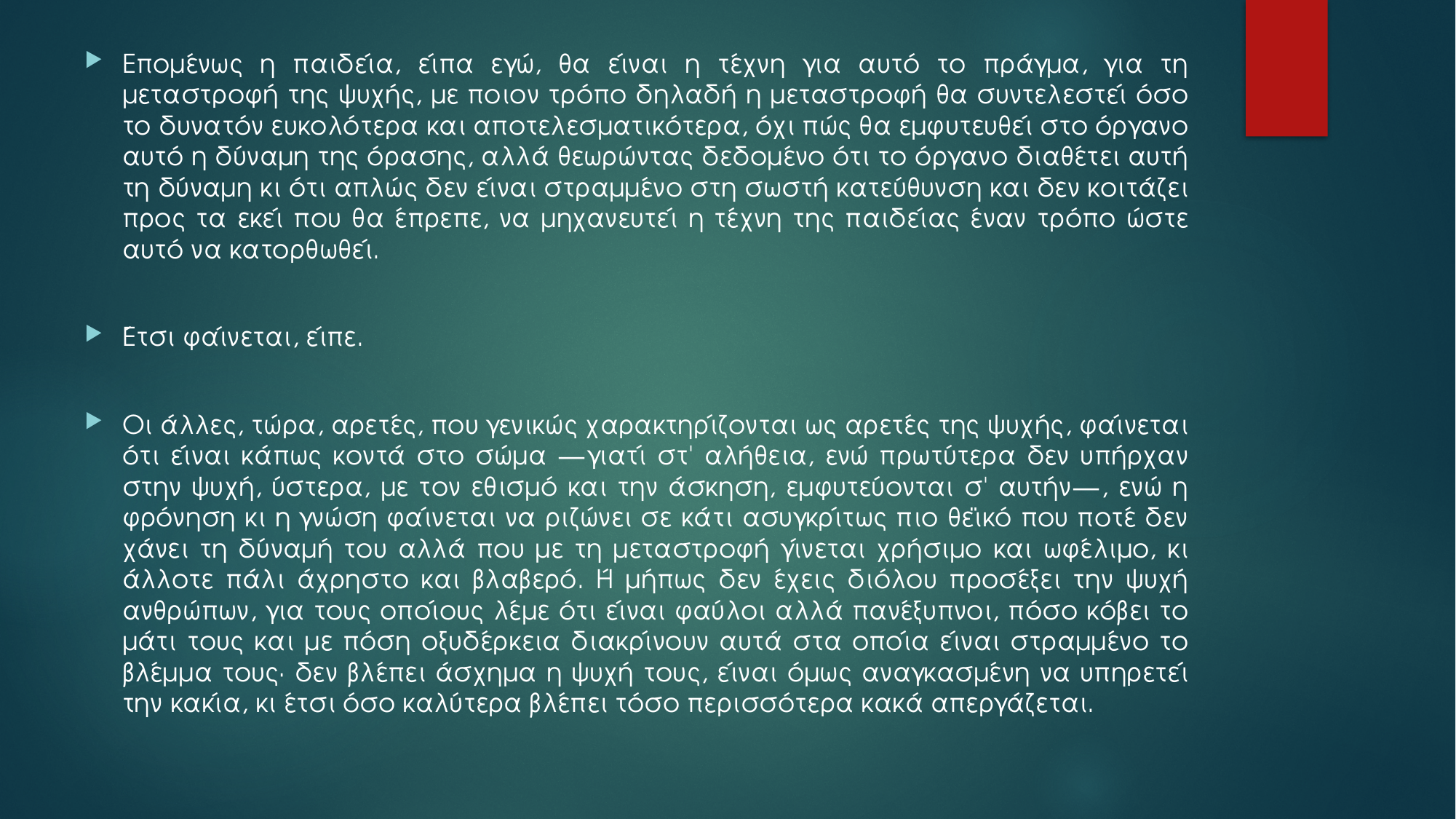

Επομένως η παιδεία, είπα εγώ, θα είναι η τέχνη για αυτό το πράγμα, για τη μεταστροφή της ψυχής, με ποιον τρόπο δηλαδή η μεταστροφή θα συντελεστεί όσο το δυνατόν ευκολότερα και αποτελεσματικότερα, όχι πώς θα εμφυτευθεί στο όργανο αυτό η δύναμη της όρασης, αλλά θεωρώντας δεδομένο ότι το όργανο διαθέτει αυτή τη δύναμη κι ότι απλώς δεν είναι στραμμένο στη σωστή κατεύθυνση και δεν κοιτάζει προς τα εκεί που θα έπρεπε, να μηχανευτεί η τέχνη της παιδείας έναν τρόπο ώστε αυτό να κατορθωθεί.

Έτσι φαίνεται, είπε.

Οι άλλες, τώρα, αρετές, που γενικώς χαρακτηρίζονται ως αρετές της ψυχής, φαίνεται ότι είναι κάπως κοντά στο σώμα ―γιατί στ' αλήθεια, ενώ πρωτύτερα δεν υπήρχαν στην ψυχή, ύστερα, με τον εθισμό και την άσκηση, εμφυτεύονται σ' αυτήν―, ενώ η φρόνηση κι η γνώση φαίνεται να ριζώνει σε κάτι ασυγκρίτως πιο θεϊκό που ποτέ δεν χάνει τη δύναμή του αλλά που με τη μεταστροφή γίνεται χρήσιμο και ωφέλιμο, κι άλλοτε πάλι άχρηστο και βλαβερό. Ή μήπως δεν έχεις διόλου προσέξει την ψυχή ανθρώπων, για τους οποίους λέμε ότι είναι φαύλοι αλλά πανέξυπνοι, πόσο κόβει το μάτι τους και με πόση οξυδέρκεια διακρίνουν αυτά στα οποία είναι στραμμένο το βλέμμα τους· δεν βλέπει άσχημα η ψυχή τους, είναι όμως αναγκασμένη να υπηρετεί την κακία, κι έτσι όσο καλύτερα βλέπει τόσο περισσότερα κακά απεργάζεται.